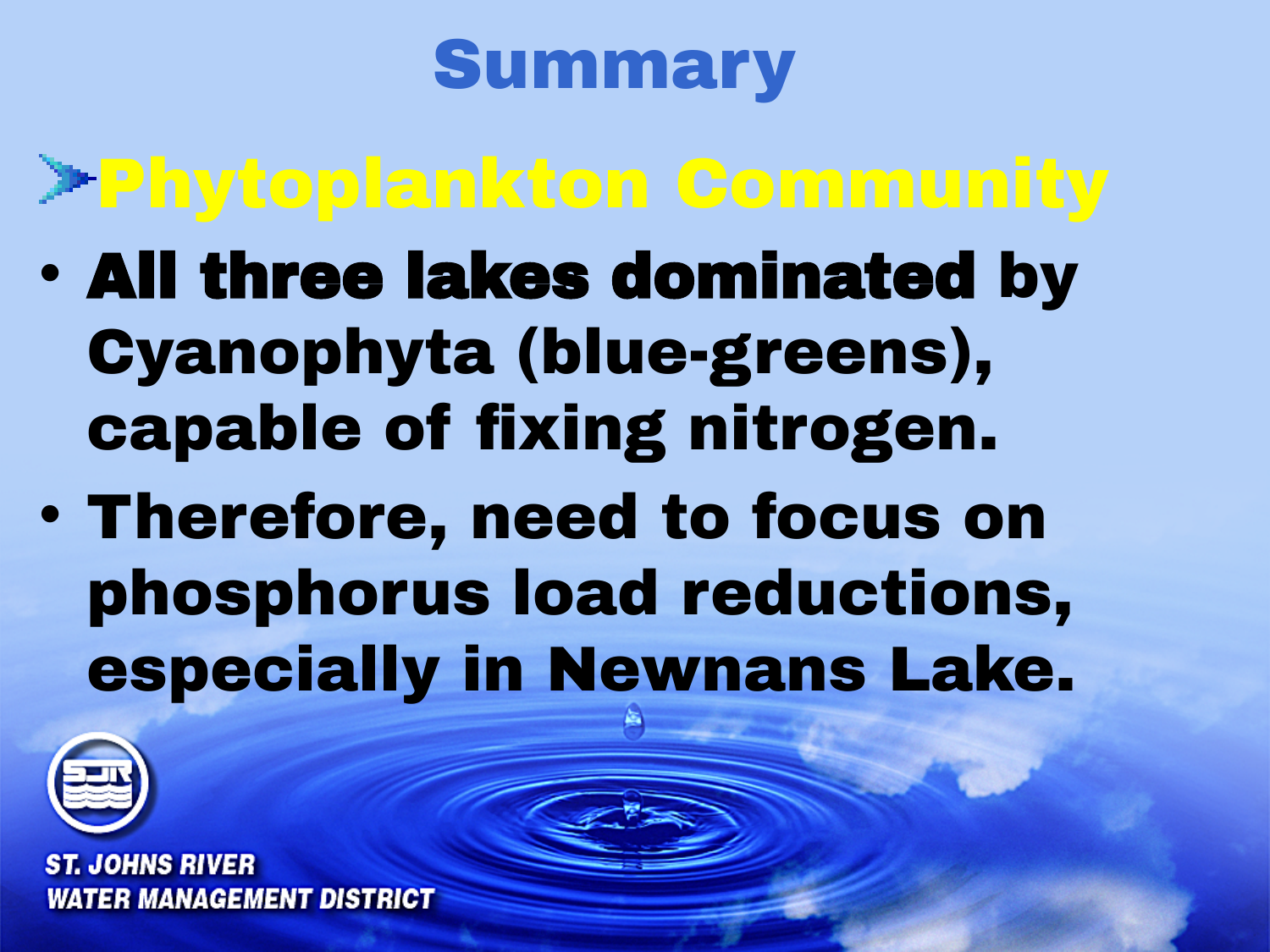

# Summary
Phytoplankton Community
All three lakes dominated by Cyanophyta (blue-greens), capable of fixing nitrogen.
Therefore, need to focus on phosphorus load reductions, especially in Newnans Lake.